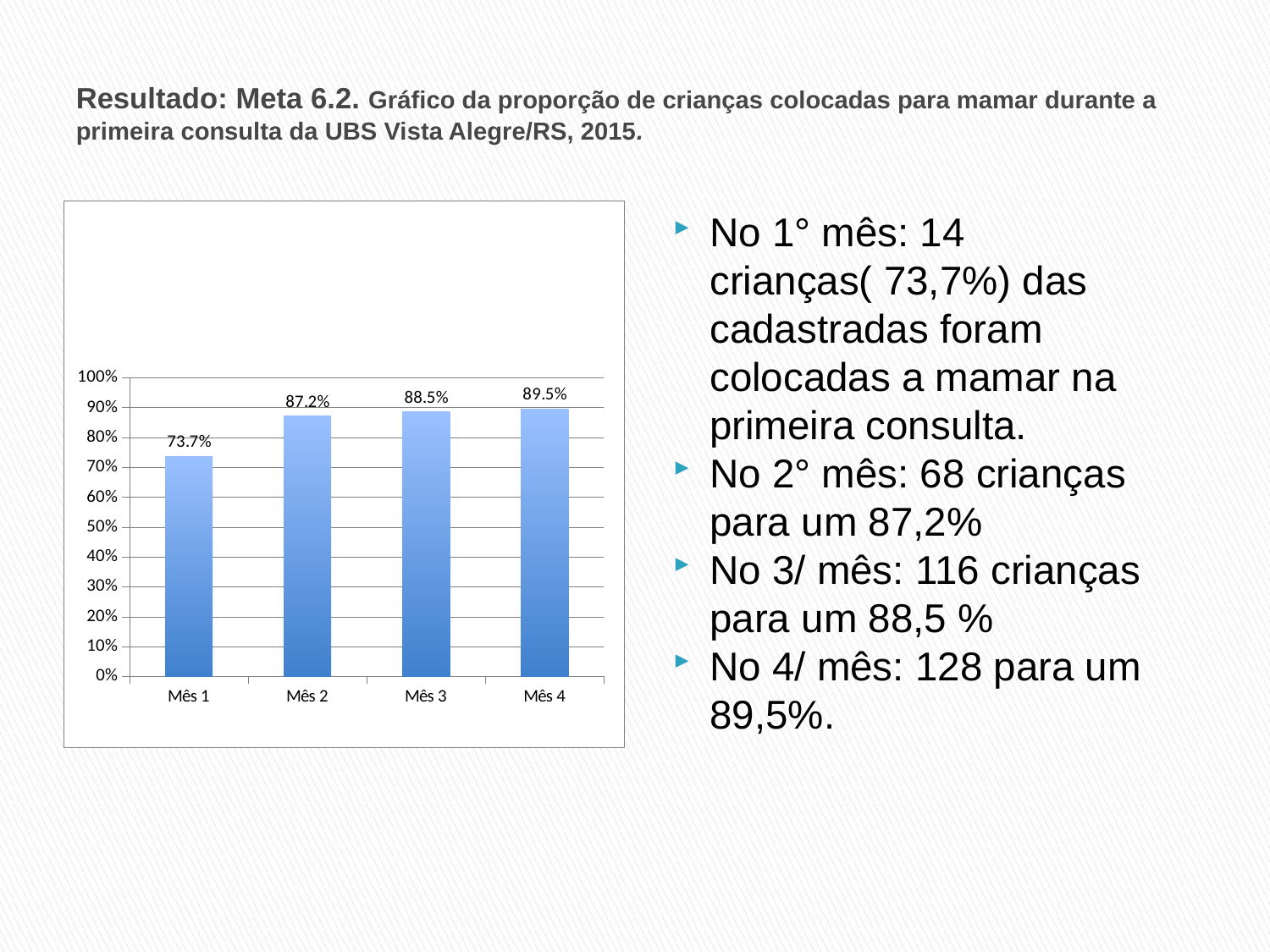

# Resultado: Meta 6.2. Gráfico da proporção de crianças colocadas para mamar durante a primeira consulta da UBS Vista Alegre/RS, 2015.
No 1° mês: 14 crianças( 73,7%) das cadastradas foram colocadas a mamar na primeira consulta.
No 2° mês: 68 crianças para um 87,2%
No 3/ mês: 116 crianças para um 88,5 %
No 4/ mês: 128 para um 89,5%.

### Chart

| Category | Número de crianças colocadas para mamar durante a primeira consulta. |
|---|---|
| Mês 1 | 0.7368421052631579 |
| Mês 2 | 0.871794871794878 |
| Mês 3 | 0.8854961832061066 |
| Mês 4 | 0.8951048951048979 |